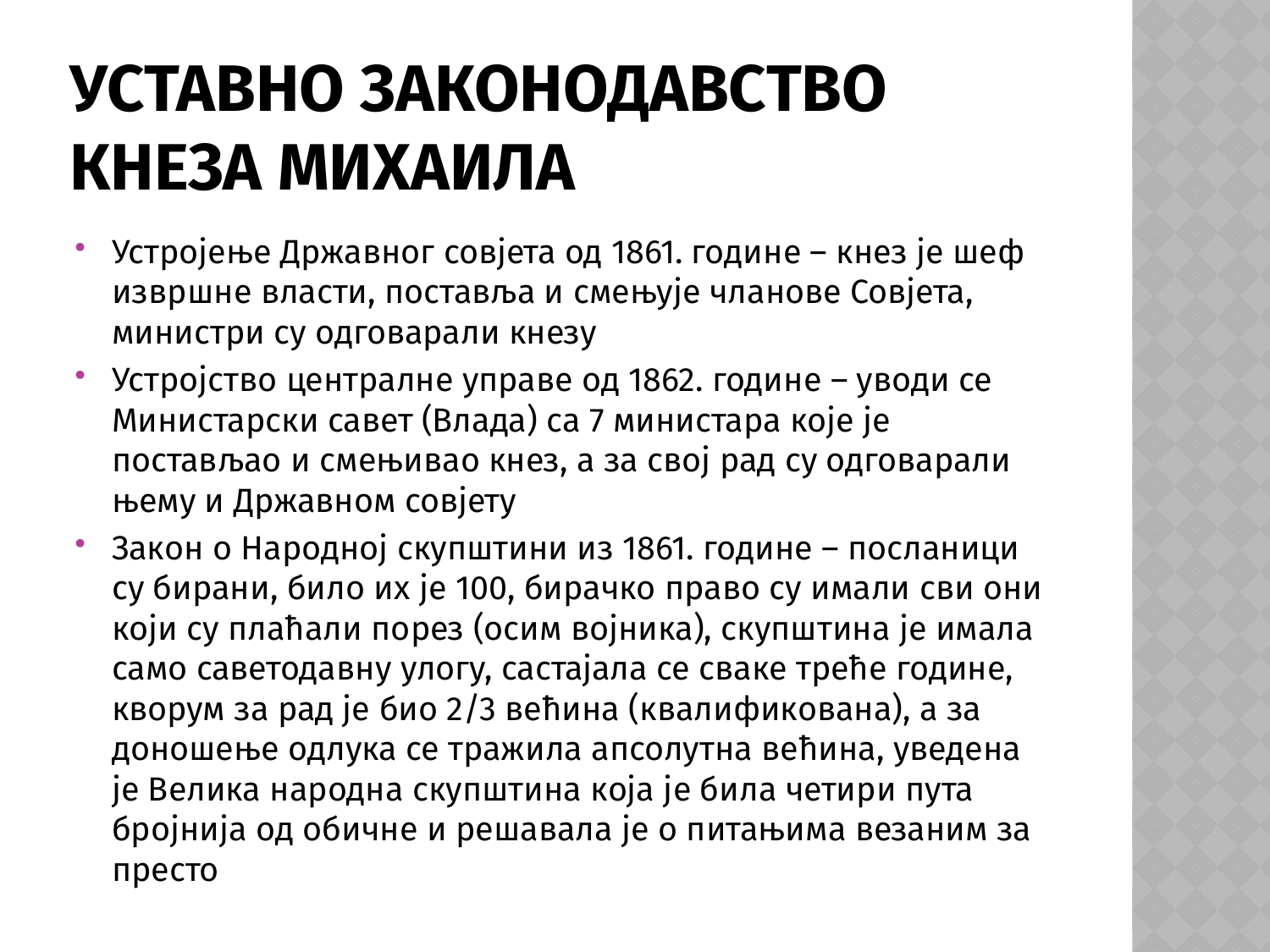

# УСТАВНО ЗАКОНОДАВСТВО КНЕЗА МИХАИЛА
Устројење Државног совјета од 1861. године – кнез је шеф извршне власти, поставља и смењује чланове Совјета, министри су одговарали кнезу
Устројство централне управе од 1862. године – уводи се Министарски савет (Влада) са 7 министара које је постављао и смењивао кнез, а за свој рад су одговарали њему и Државном совјету
Закон о Народној скупштини из 1861. године – посланици су бирани, било их је 100, бирачко право су имали сви они који су плаћали порез (осим војника), скупштина је имала само саветодавну улогу, састајала се сваке треће године, кворум за рад је био 2/3 већина (квалификована), а за доношење одлука се тражила апсолутна већина, уведена је Велика народна скупштина која је била четири пута бројнија од обичне и решавала је о питањима везаним за престо